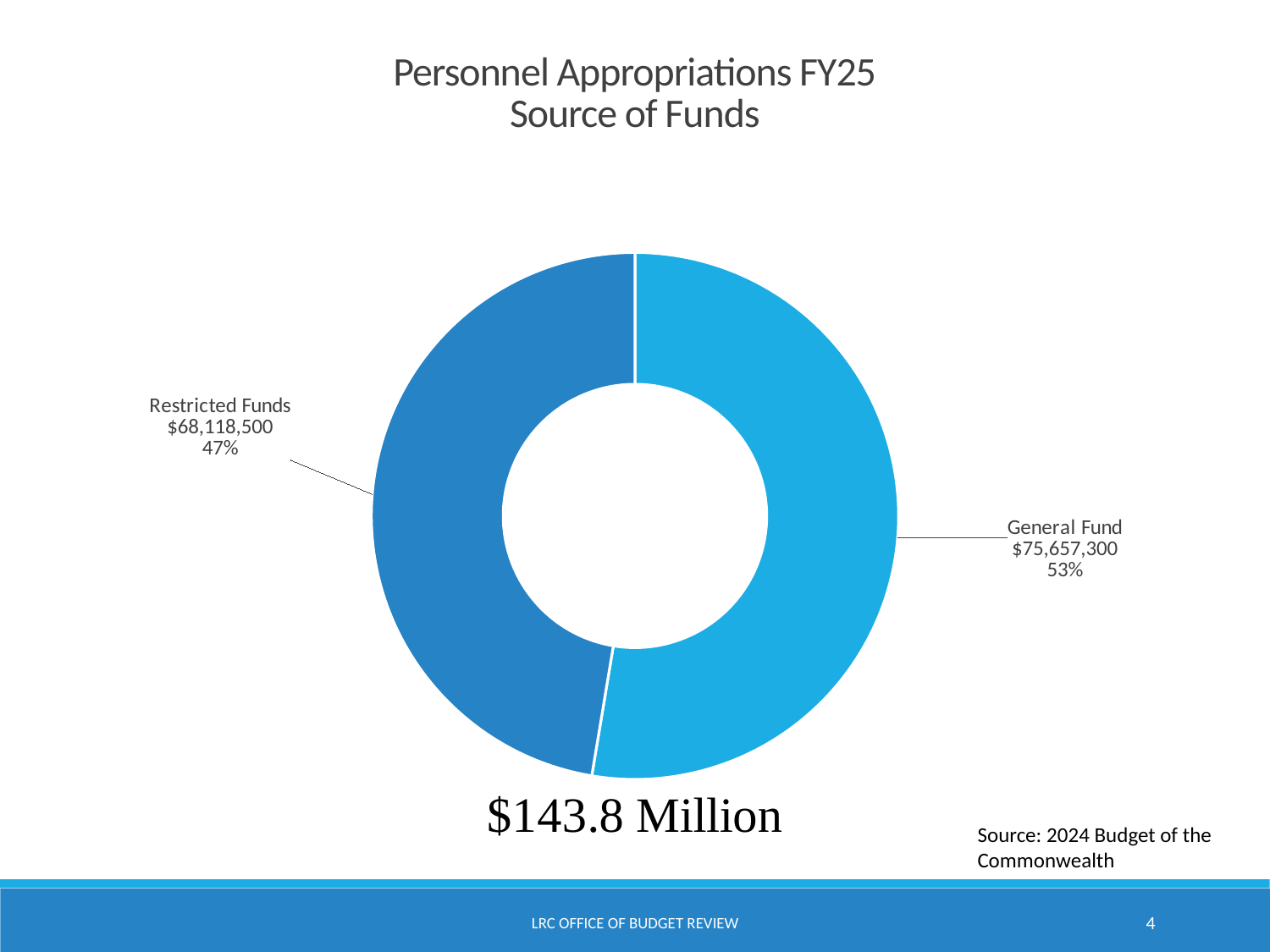

Personnel Appropriations FY25
Source of Funds

### Chart

| Category | FY 2022-23 |
|---|---|
| General Fund $75,657,300 | 75657300.0 |
| Restricted Funds $68,118,500 | 68118500.0 |
Source: 2024 Budget of the Commonwealth
LRC Office of Budget Review
4